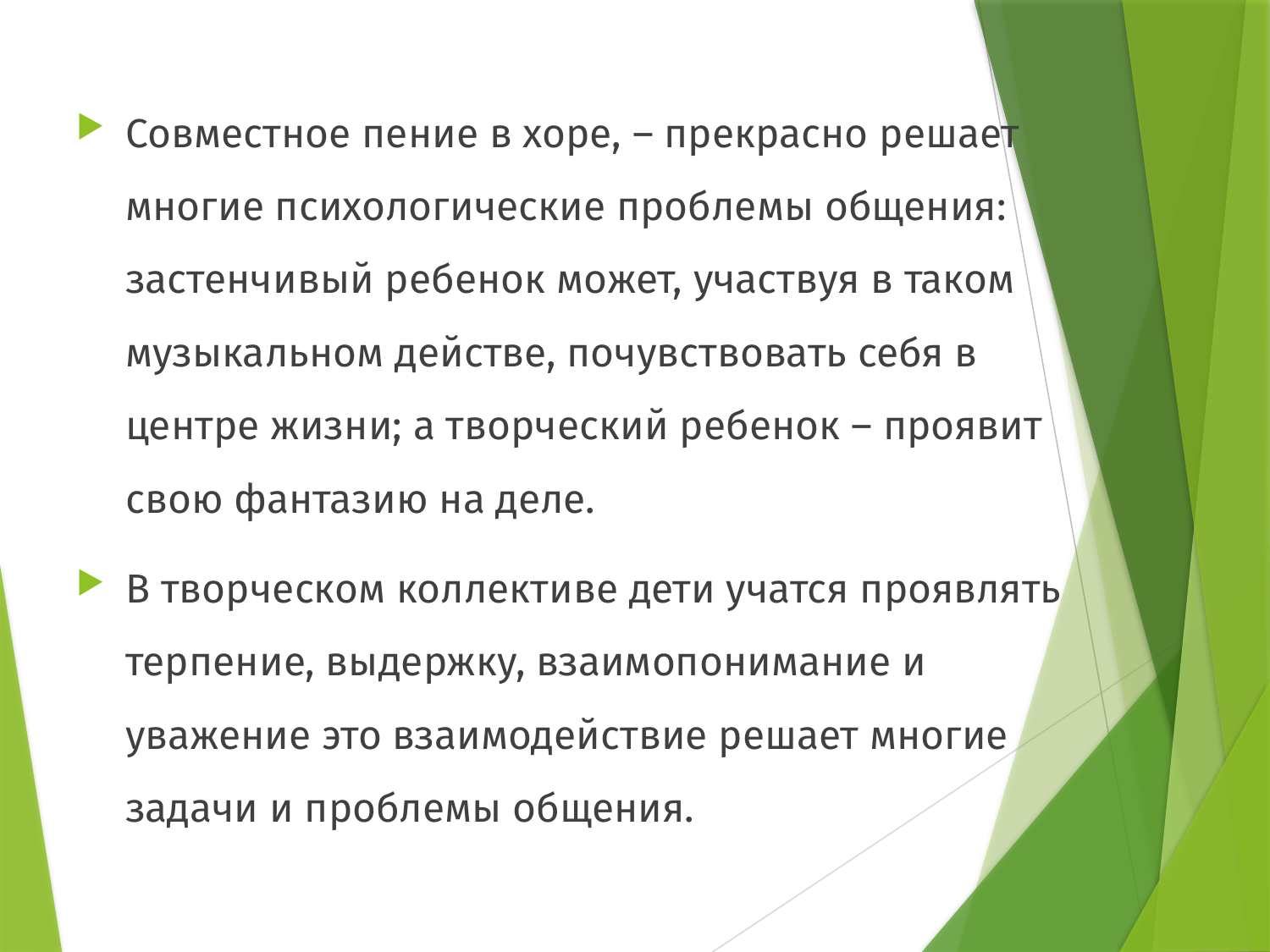

Совместное пение в хоре, – прекрасно решает многие психологические проблемы общения: застенчивый ребенок может, участвуя в таком музыкальном действе, почувствовать себя в центре жизни; а творческий ребенок – проявит свою фантазию на деле.
В творческом коллективе дети учатся проявлять терпение, выдержку, взаимопонимание и уважение это взаимодействие решает многие задачи и проблемы общения.